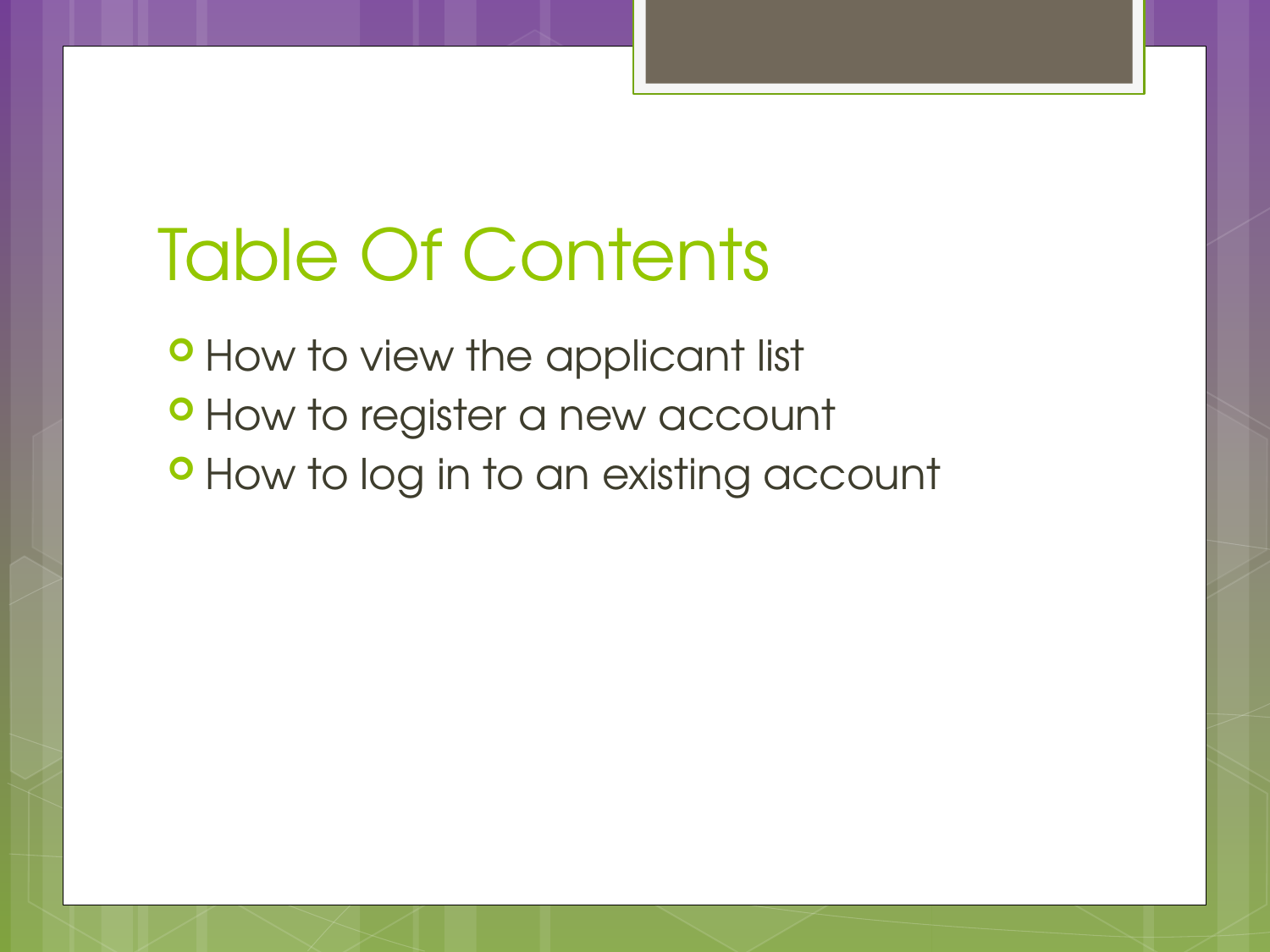

# Table Of Contents
How to view the applicant list
How to register a new account
How to log in to an existing account